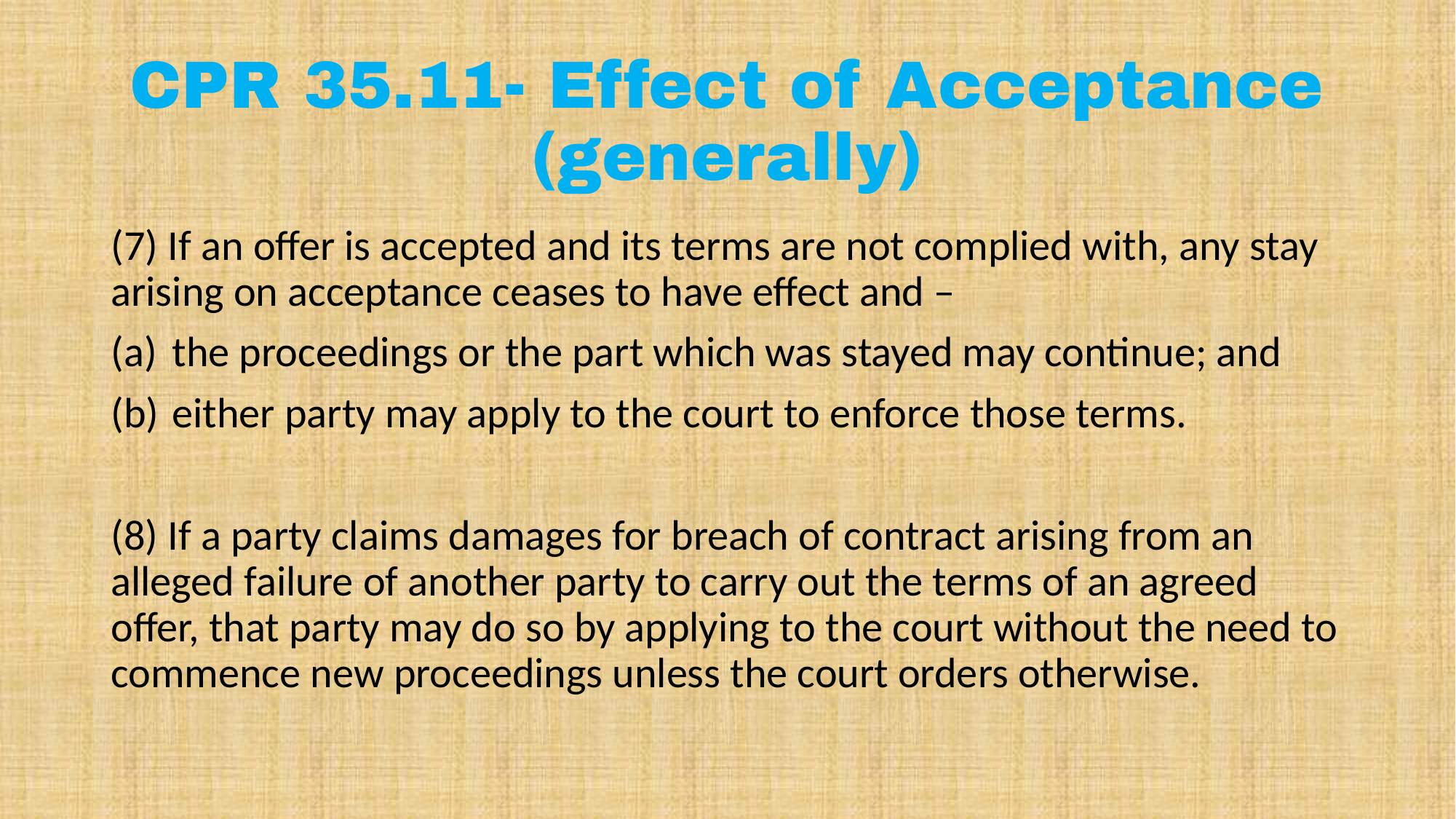

# CPR 35.11- Effect of Acceptance (generally)
(7) If an offer is accepted and its terms are not complied with, any stay arising on acceptance ceases to have effect and –
the proceedings or the part which was stayed may continue; and
either party may apply to the court to enforce those terms.

(8) If a party claims damages for breach of contract arising from an alleged failure of another party to carry out the terms of an agreed offer, that party may do so by applying to the court without the need to commence new proceedings unless the court orders otherwise.